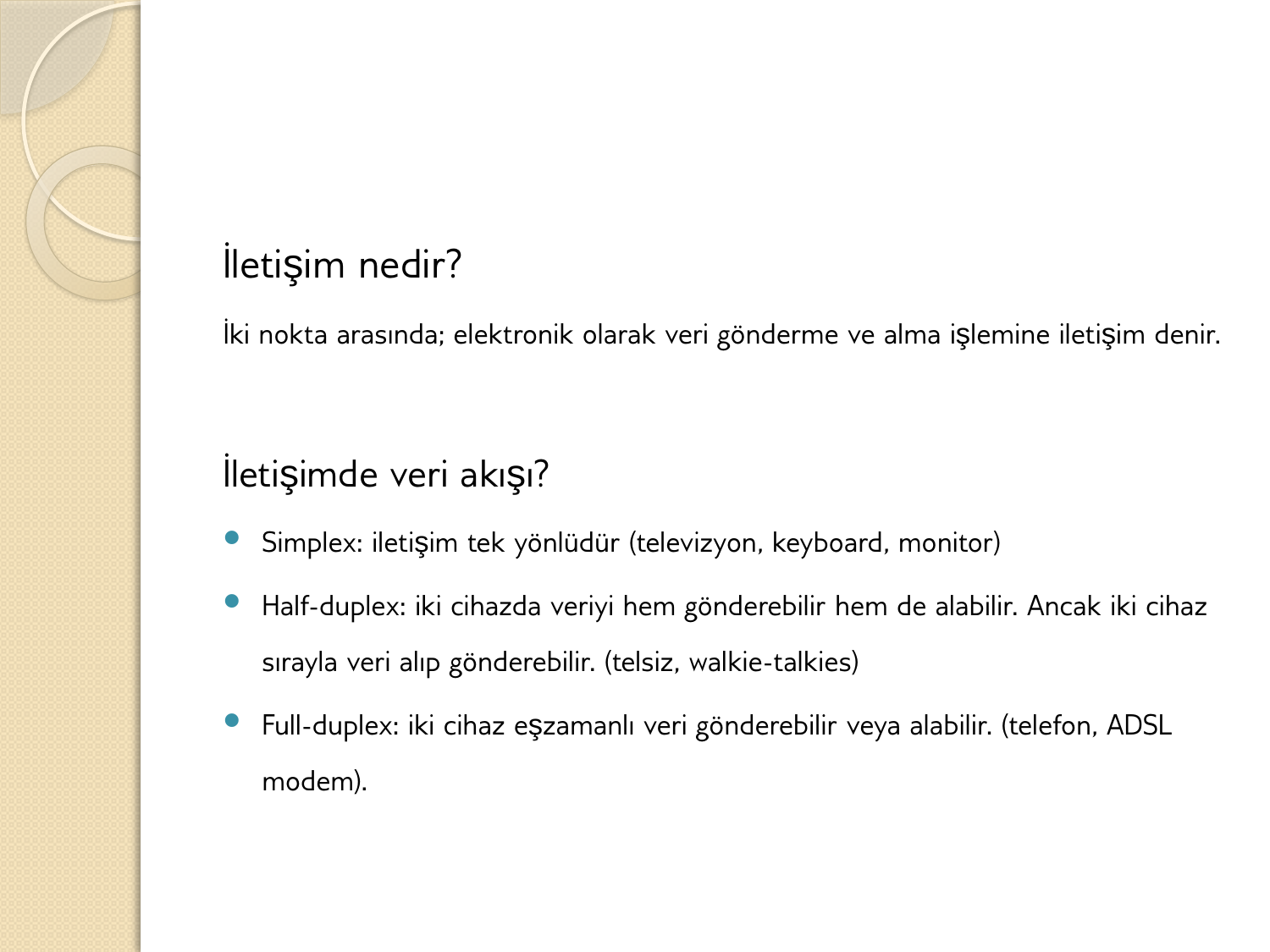

#
İletişim nedir?
İki nokta arasında; elektronik olarak veri gönderme ve alma işlemine iletişim denir.

İletişimde veri akışı?
Simplex: iletişim tek yönlüdür (televizyon, keyboard, monitor)
Half-duplex: iki cihazda veriyi hem gönderebilir hem de alabilir. Ancak iki cihaz sırayla veri alıp gönderebilir. (telsiz, walkie-talkies)
Full-duplex: iki cihaz eşzamanlı veri gönderebilir veya alabilir. (telefon, ADSL modem).